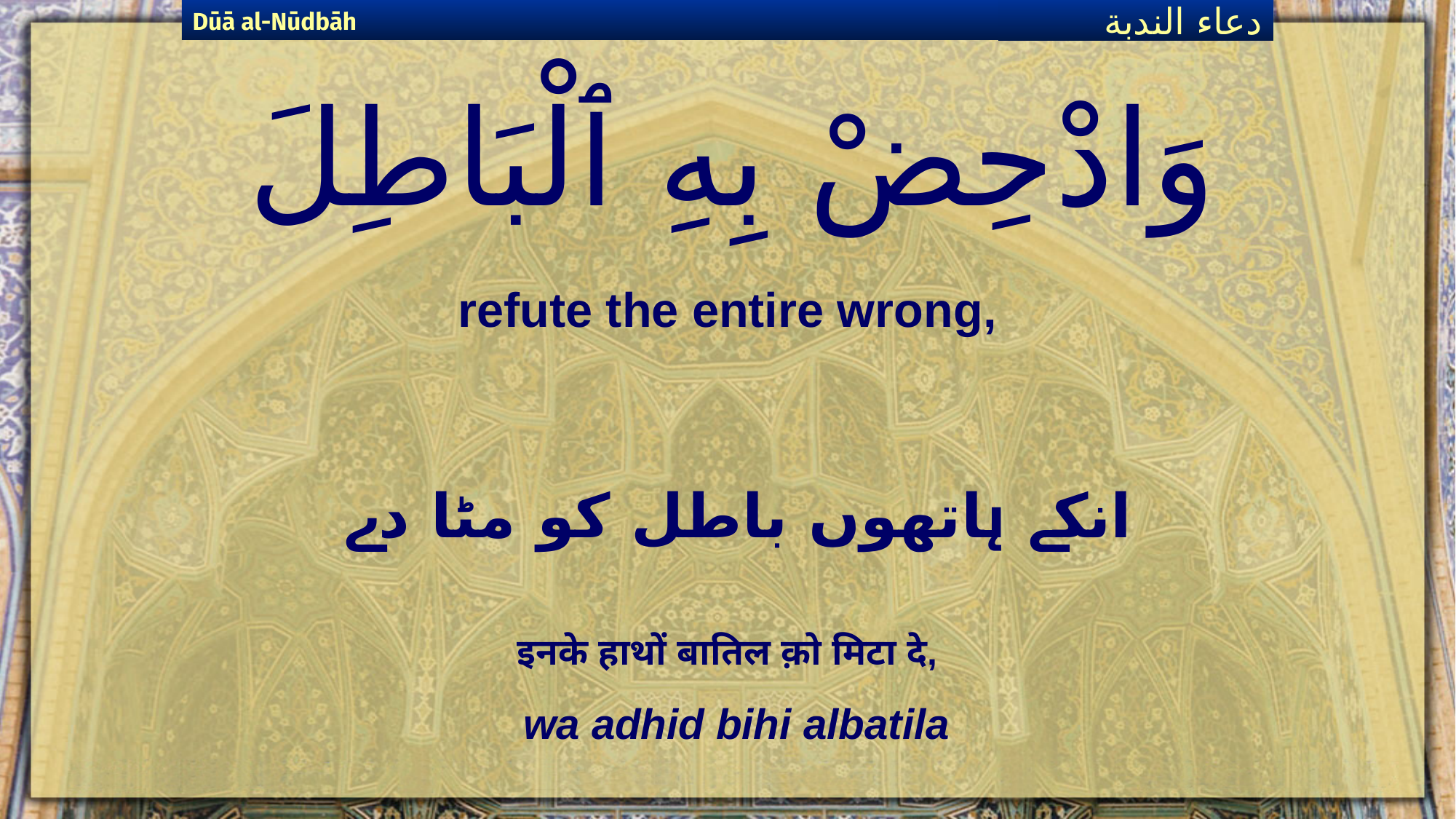

Dūā al-Nūdbāh
دعاء الندبة
# وَادْحِضْ بِهِ ٱلْبَاطِلَ
refute the entire wrong,
انکے ہاتھوں باطل کو مٹا دے
इनके हाथों बातिल क़ो मिटा दे,
wa adhid bihi albatila